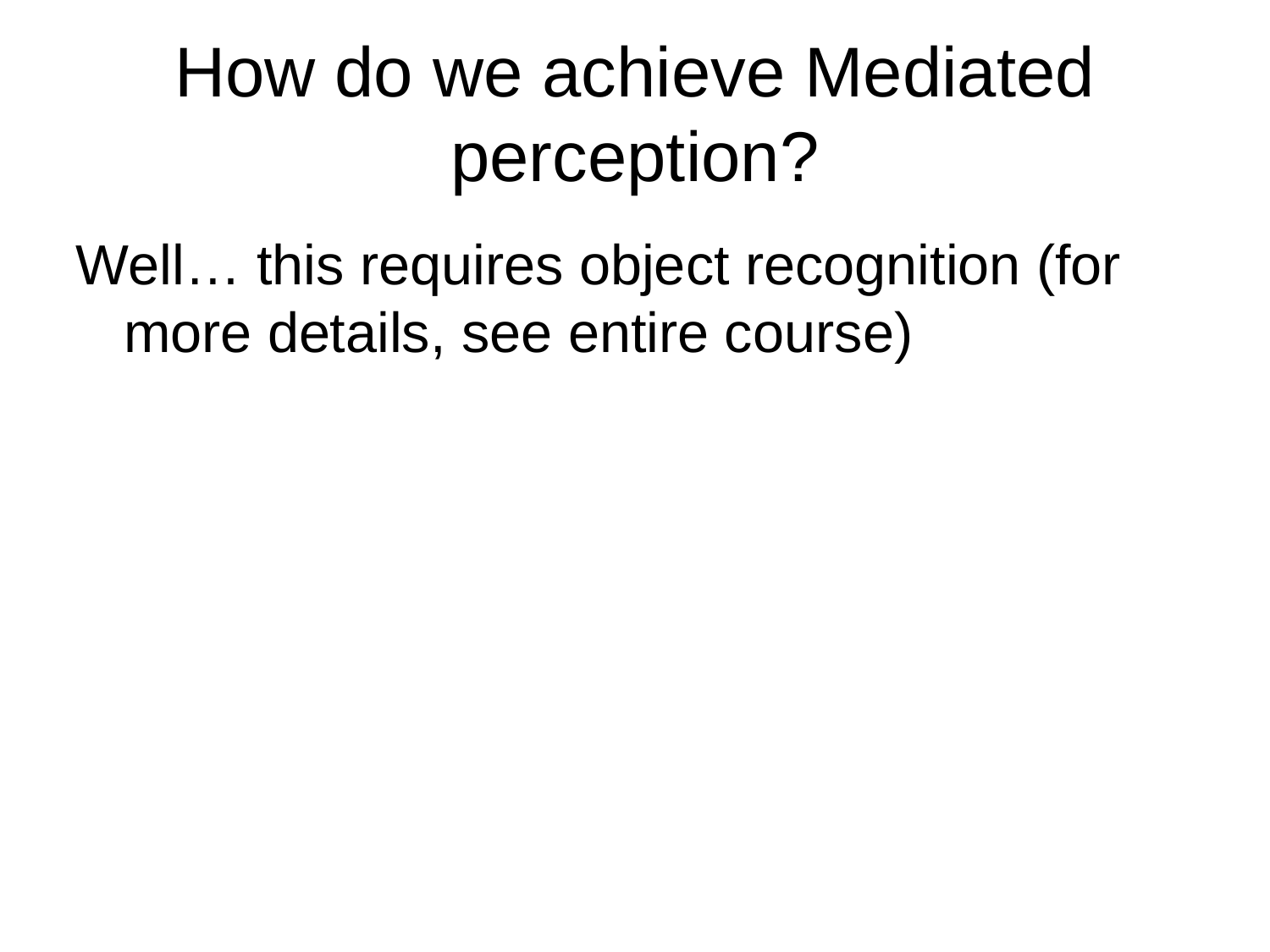

# How do we achieve Mediated perception?
Well… this requires object recognition (for more details, see entire course)